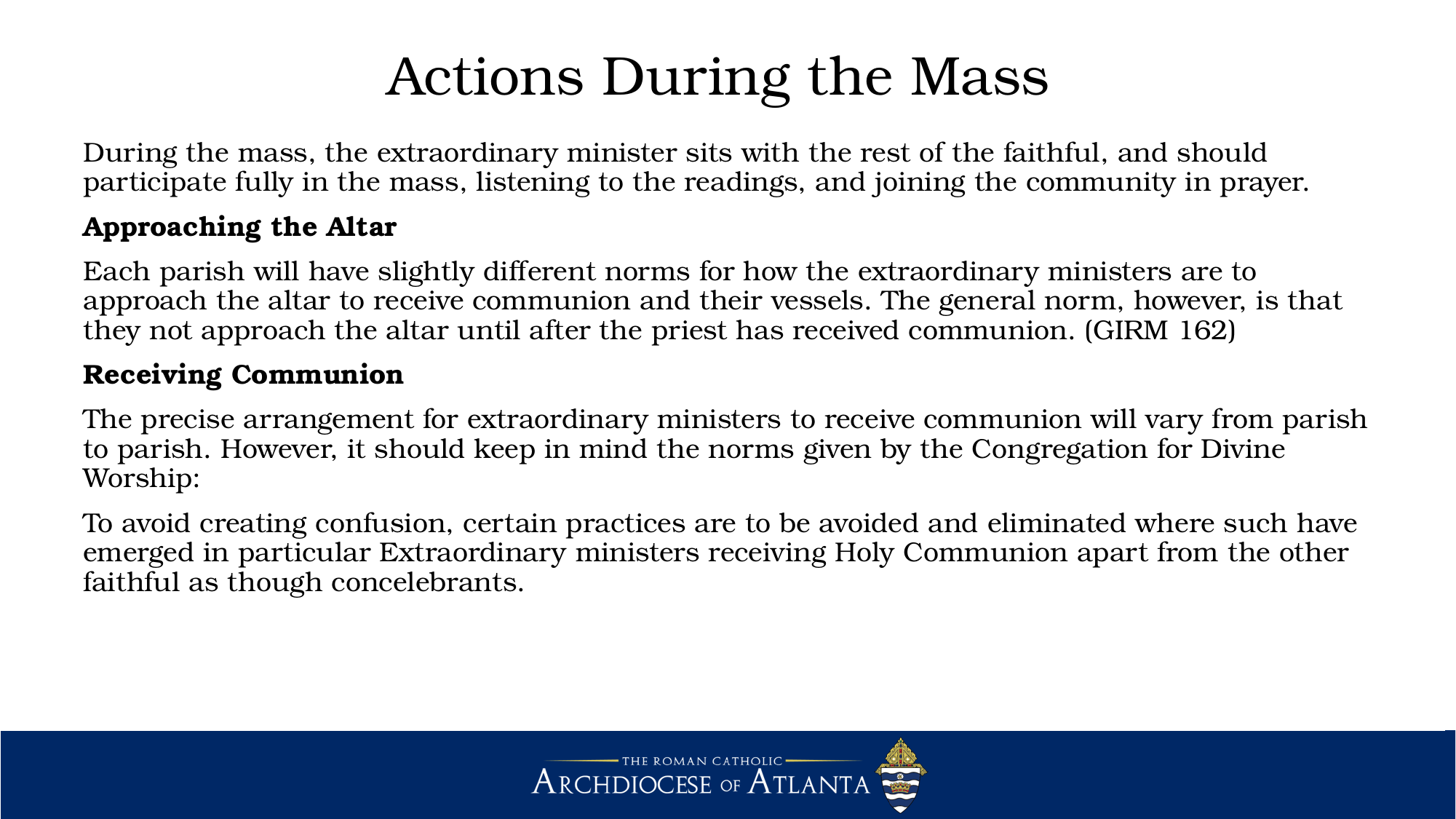

# Actions During the Mass
During the mass, the extraordinary minister sits with the rest of the faithful, and should participate fully in the mass, listening to the readings, and joining the community in prayer.
Approaching the Altar
Each parish will have slightly different norms for how the extraordinary ministers are to approach the altar to receive communion and their vessels. The general norm, however, is that they not approach the altar until after the priest has received communion. (GIRM 162)
Receiving Communion
The precise arrangement for extraordinary ministers to receive communion will vary from parish to parish. However, it should keep in mind the norms given by the Congregation for Divine Worship:
To avoid creating confusion, certain practices are to be avoided and eliminated where such have emerged in particular Extraordinary ministers receiving Holy Communion apart from the other faithful as though concelebrants.